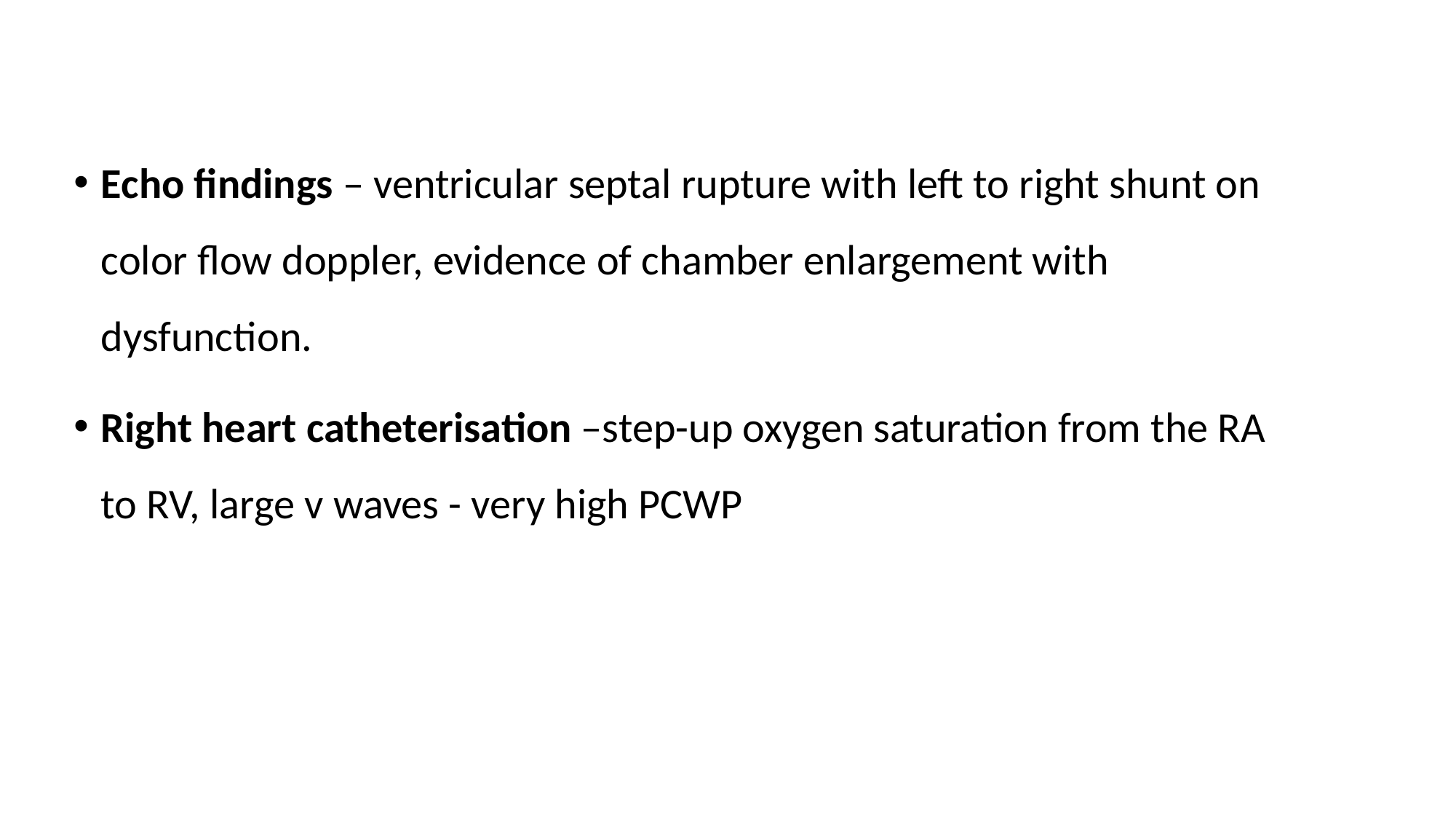

Echo findings – ventricular septal rupture with left to right shunt on color flow doppler, evidence of chamber enlargement with dysfunction.
Right heart catheterisation –step-up oxygen saturation from the RA to RV, large v waves - very high PCWP